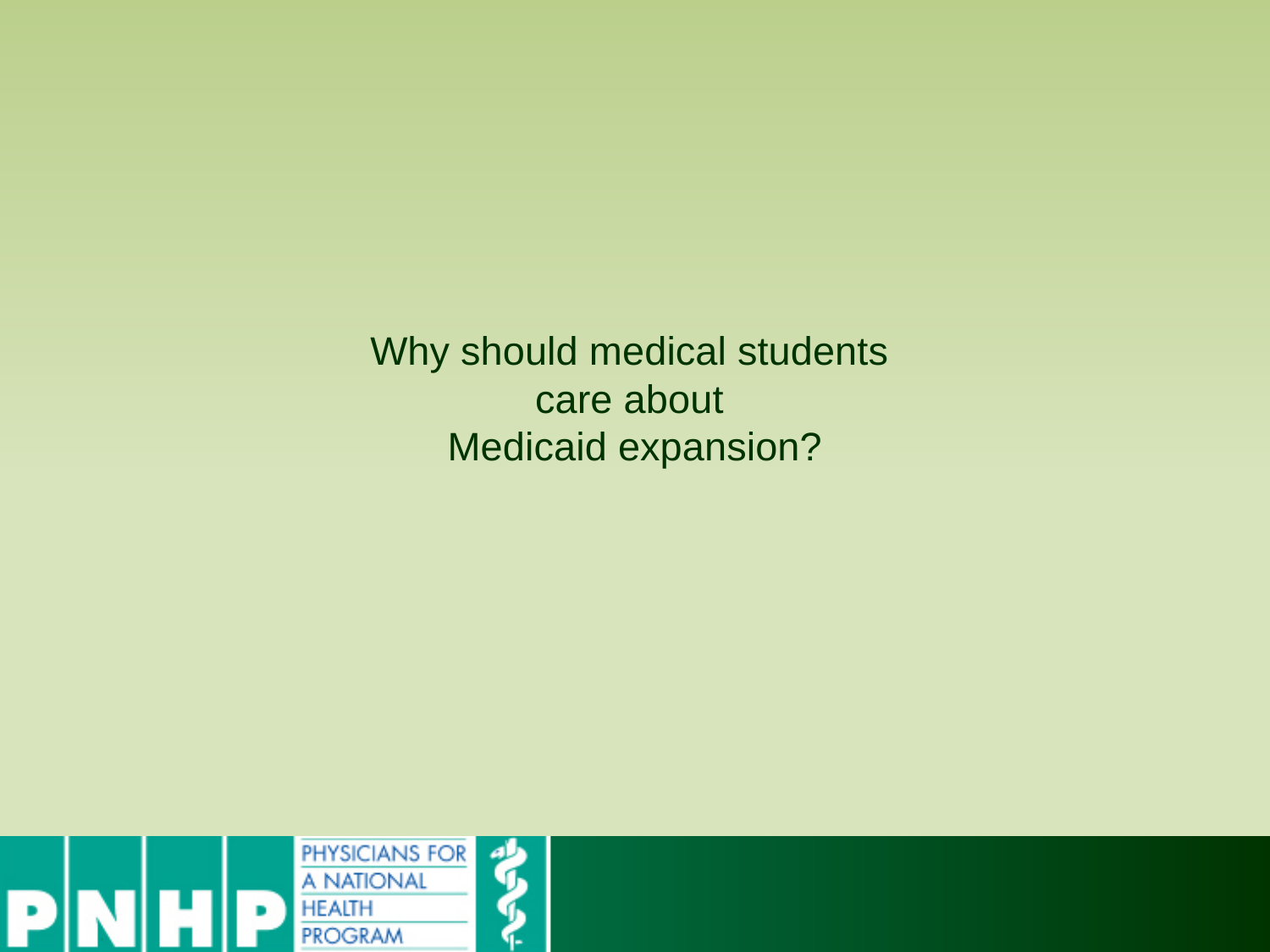

# Why should medical students care about Medicaid expansion?